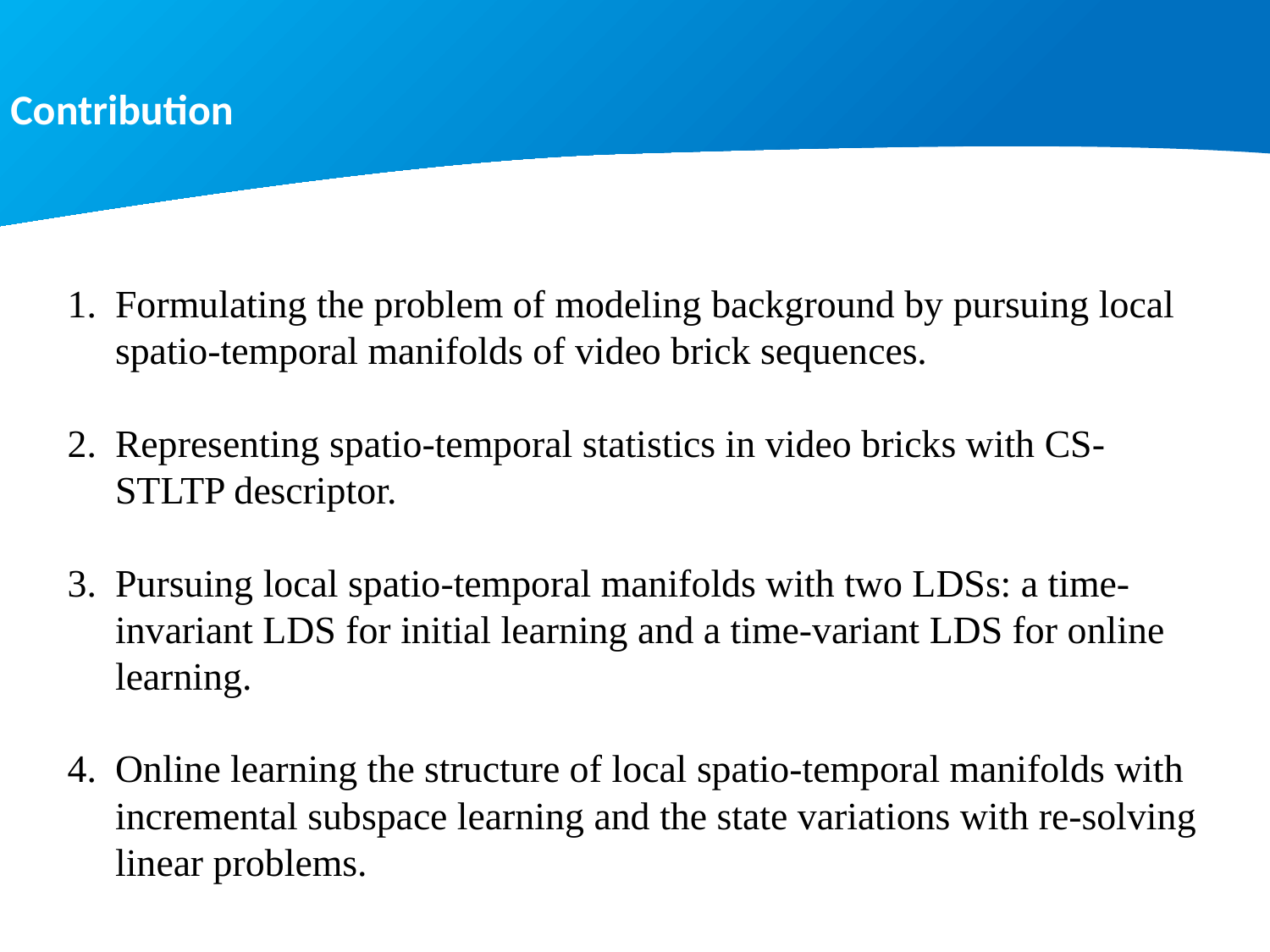

Contribution

Formulating the problem of modeling background by pursuing local spatio-temporal manifolds of video brick sequences.

Representing spatio-temporal statistics in video bricks with CS-STLTP descriptor.

Pursuing local spatio-temporal manifolds with two LDSs: a time-invariant LDS for initial learning and a time-variant LDS for online learning.

Online learning the structure of local spatio-temporal manifolds with incremental subspace learning and the state variations with re-solving linear problems.